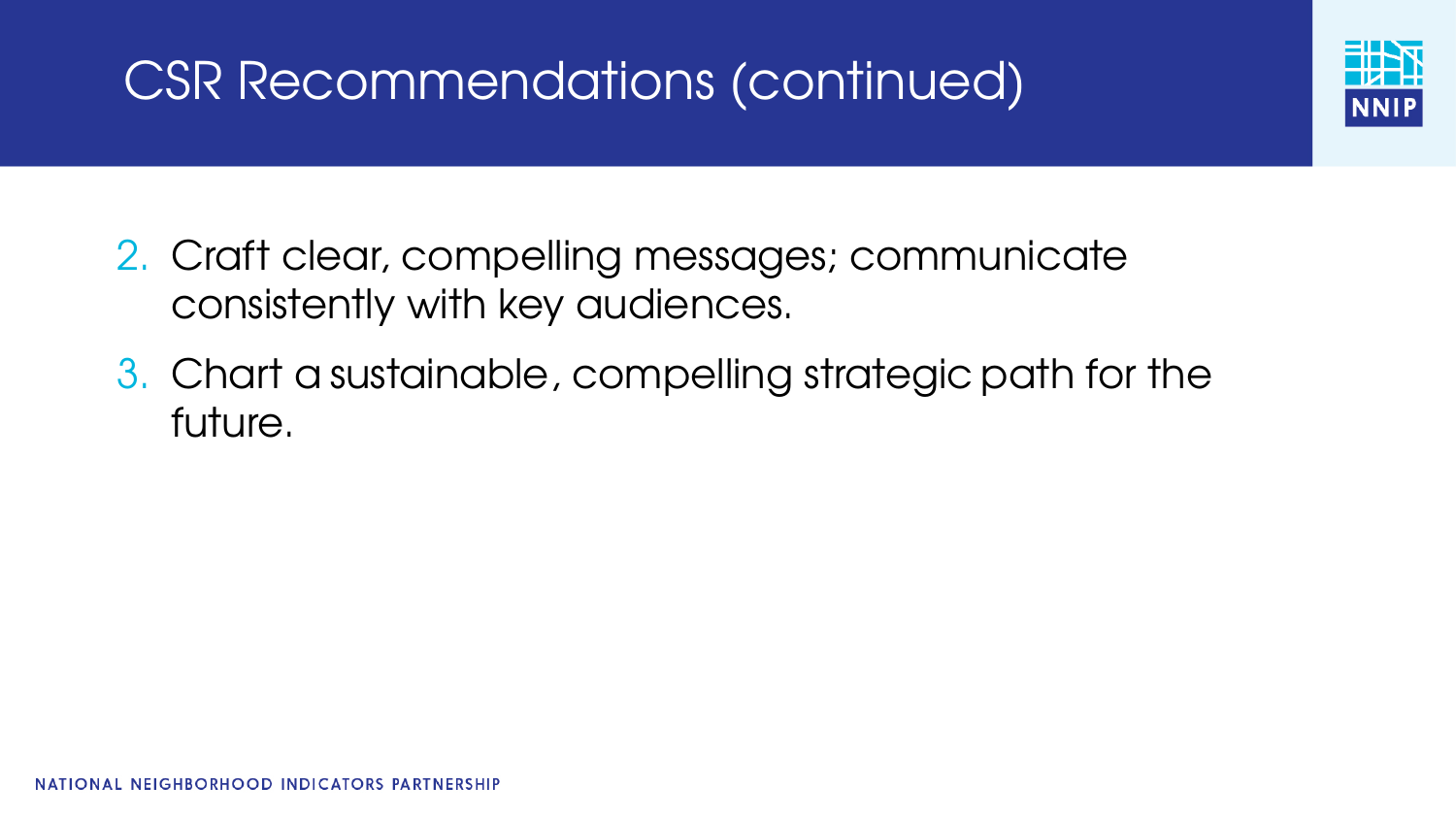

# CSR Recommendations (continued)
Craft clear, compelling messages; communicate consistently with key audiences.
Chart a sustainable, compelling strategic path for the future.